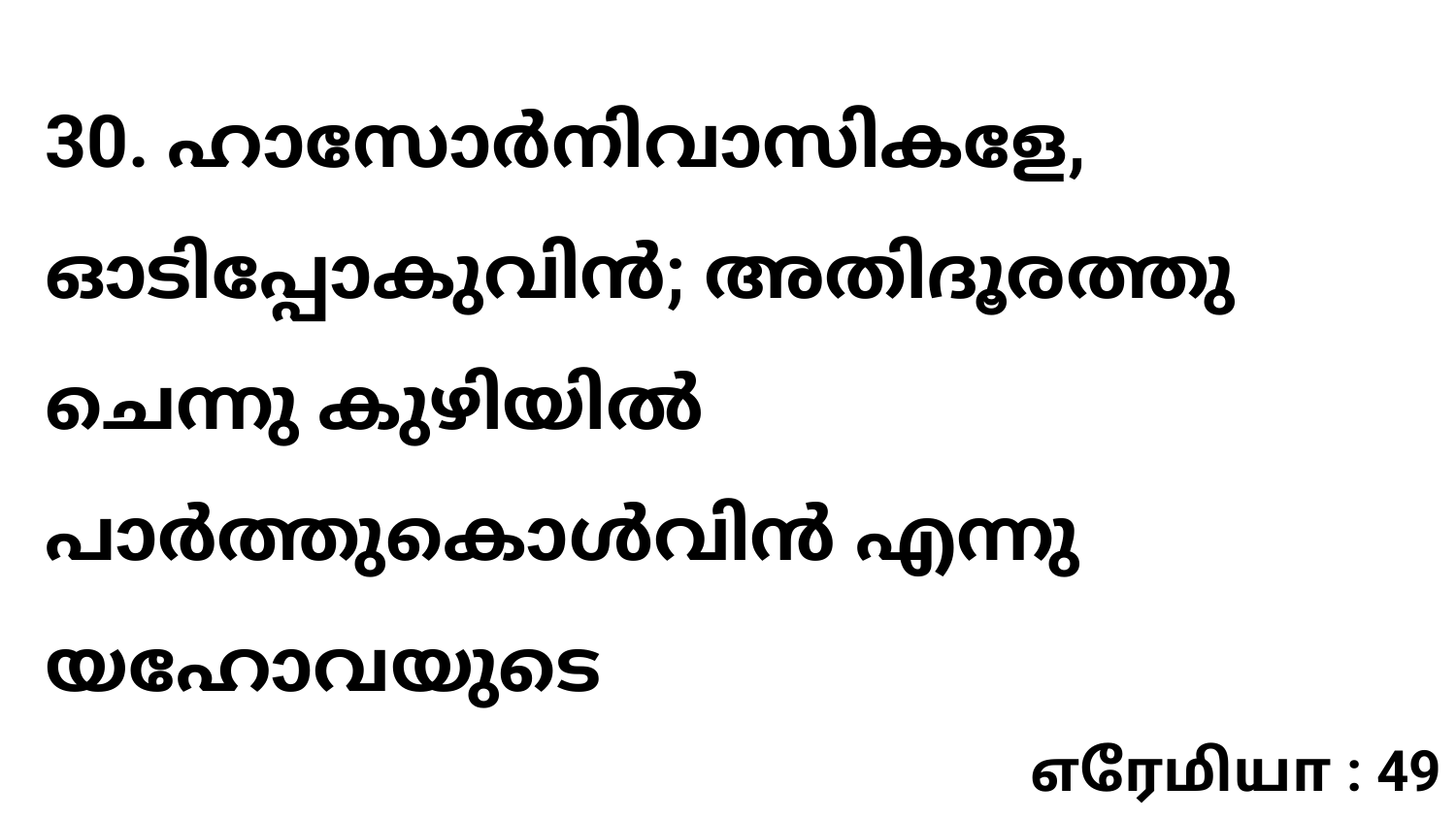

30. ഹാസോർനിവാസികളേ, ഓടിപ്പോകുവിൻ; അതിദൂരത്തു ചെന്നു കുഴിയിൽ പാർത്തുകൊൾവിൻ എന്നു യഹോവയുടെ
எரேமியா : 49